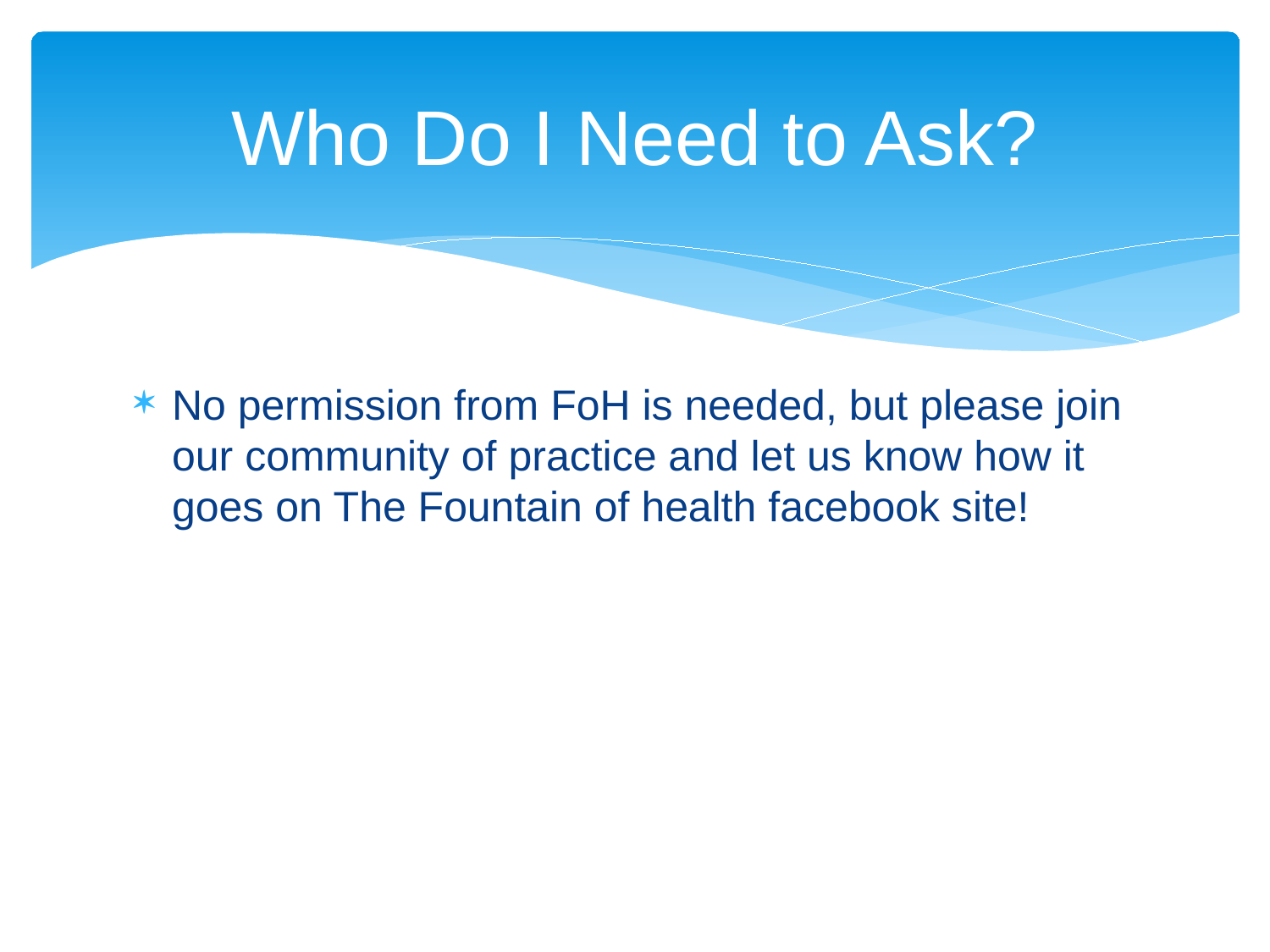

# Who Do I Need to Ask?
No permission from FoH is needed, but please join  our community of practice and let us know how it goes on The Fountain of health facebook site!